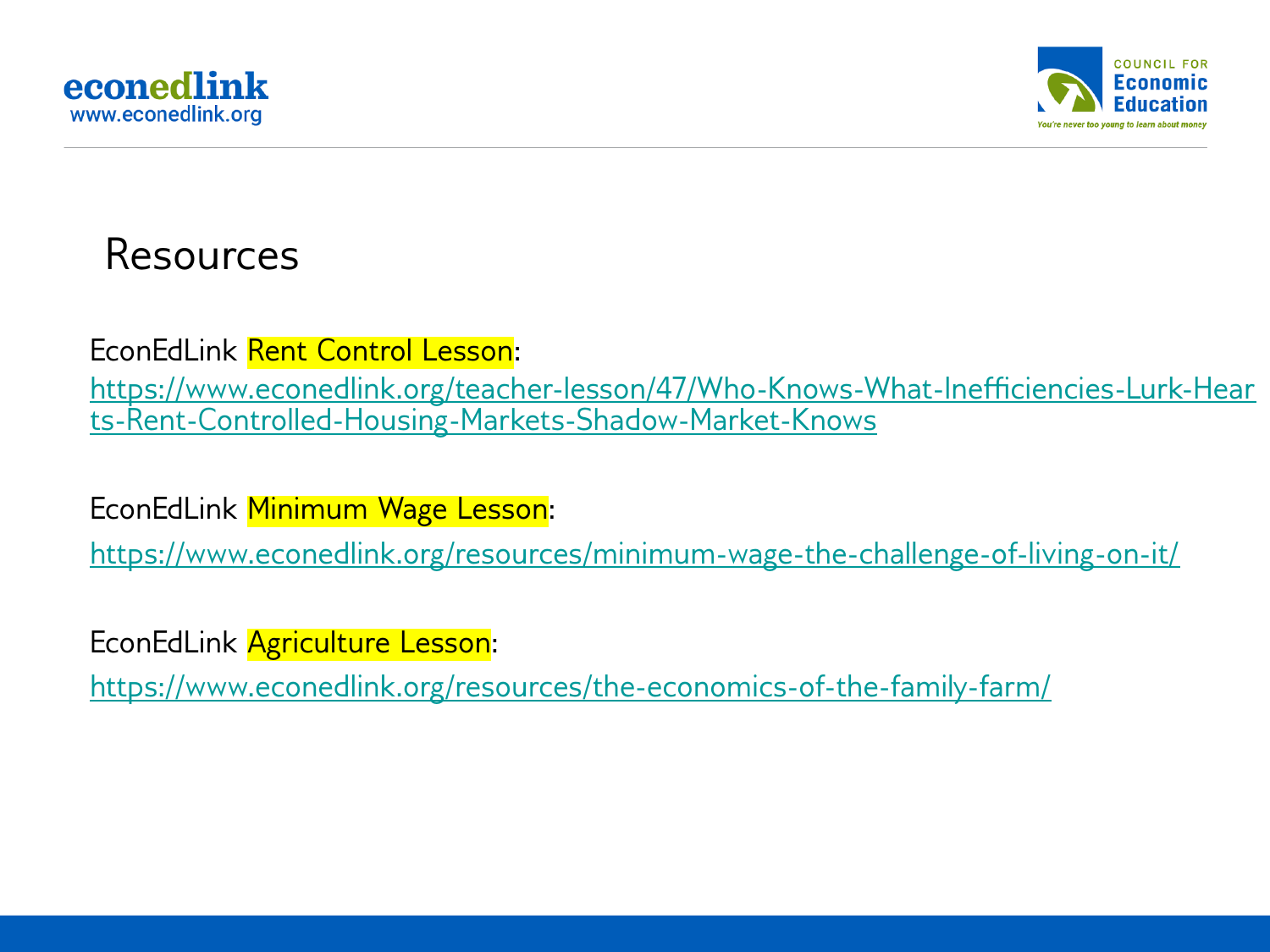

Resources

EconEdLink Rent Control Lesson:  https://www.econedlink.org/teacher-lesson/47/Who-Knows-What-Inefficiencies-Lurk-Hearts-Rent-Controlled-Housing-Markets-Shadow-Market-Knows

EconEdLink Minimum Wage Lesson:
https://www.econedlink.org/resources/minimum-wage-the-challenge-of-living-on-it/

EconEdLink Agriculture Lesson:
https://www.econedlink.org/resources/the-economics-of-the-family-farm/